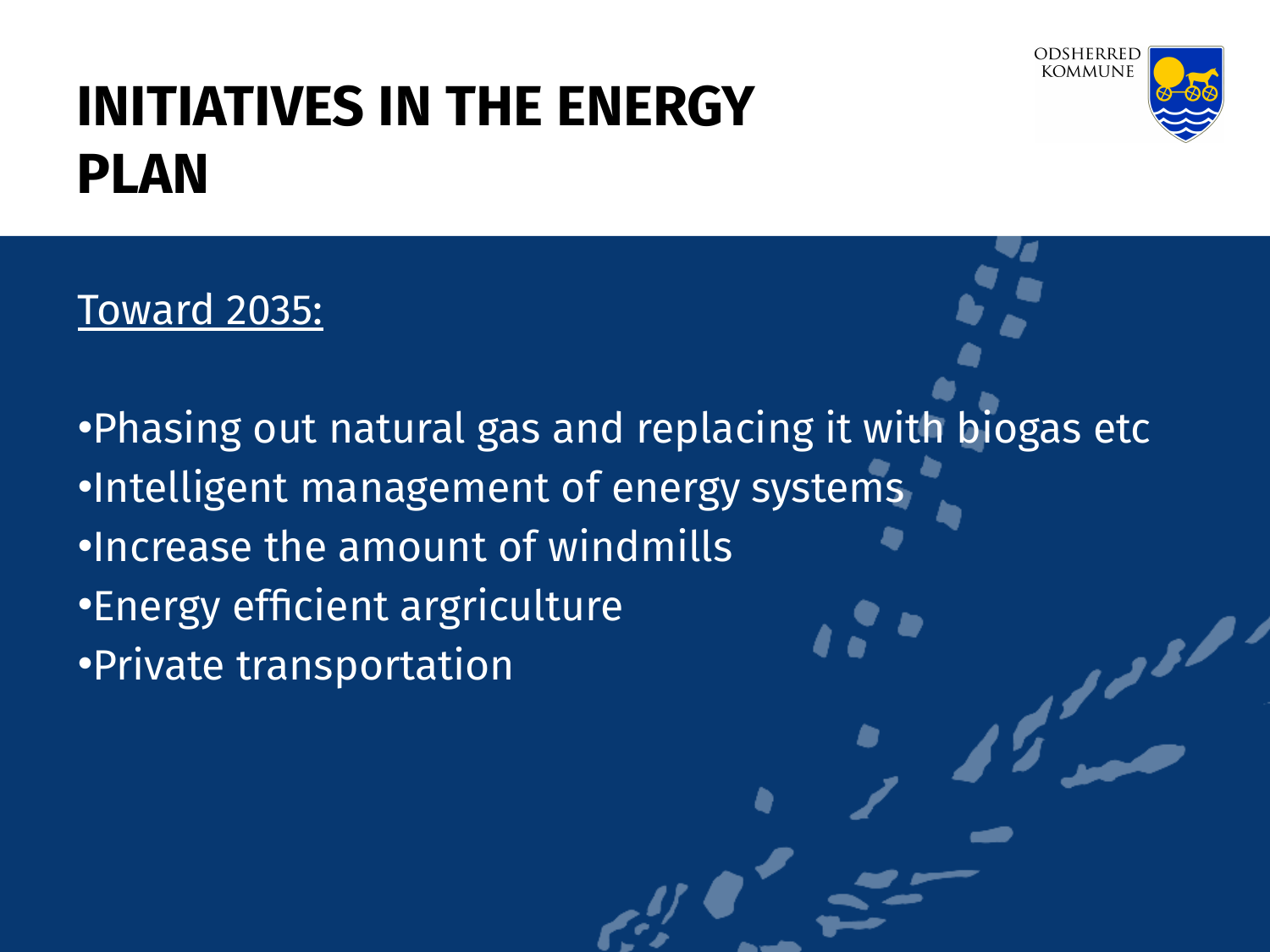

# Initiatives in the energy plan
Toward 2035:

Phasing out natural gas and replacing it with biogas etc
Intelligent management of energy systems
Increase the amount of windmills
Energy efficient argriculture
Private transportation